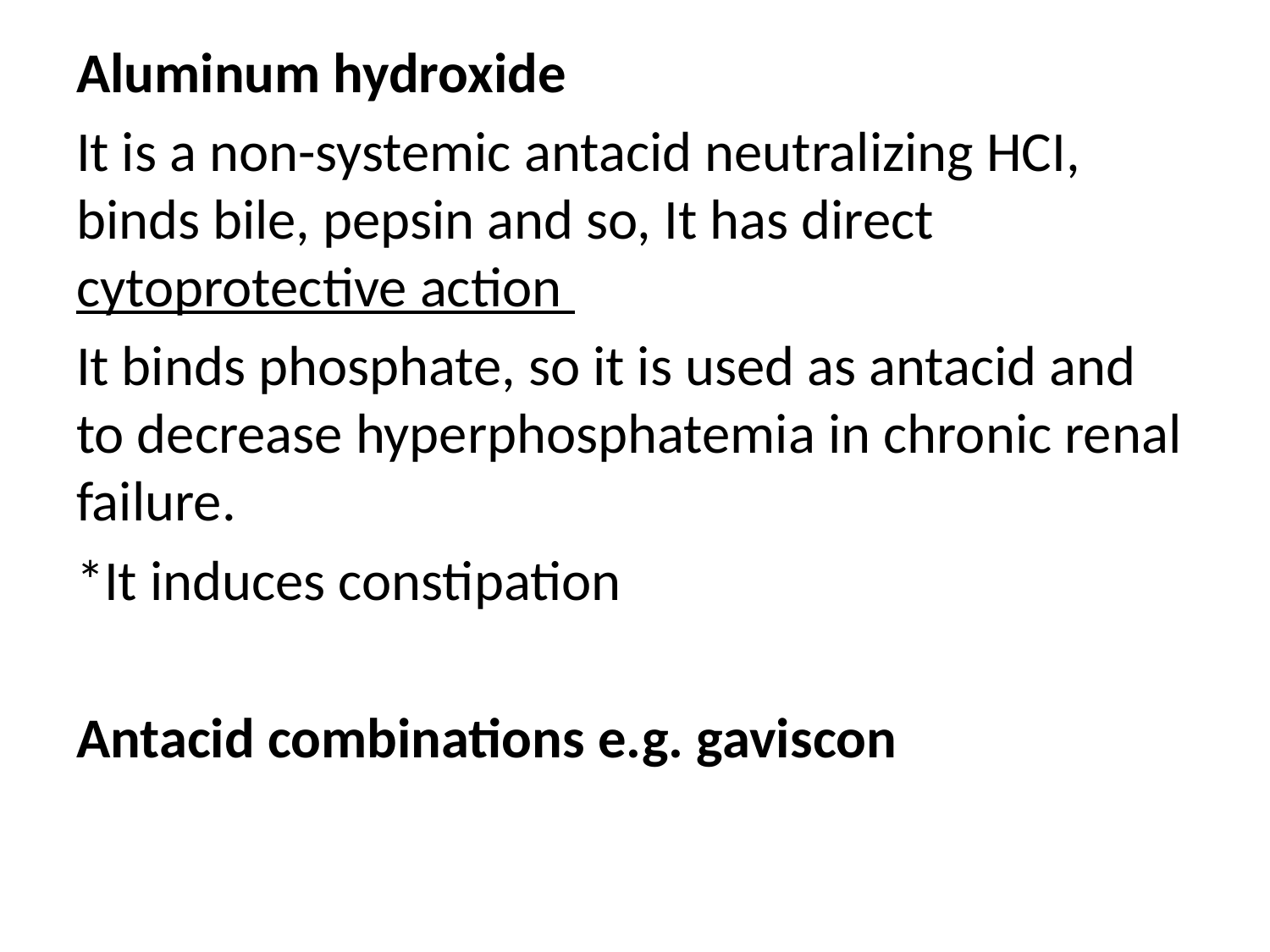

Aluminum hydroxide
It is a non-systemic antacid neutralizing HCI, binds bile, pepsin and so, It has direct cytoprotective action
It binds phosphate, so it is used as antacid and to decrease hyperphosphatemia in chronic renal failure.
*It induces constipation

Antacid combinations e.g. gaviscon